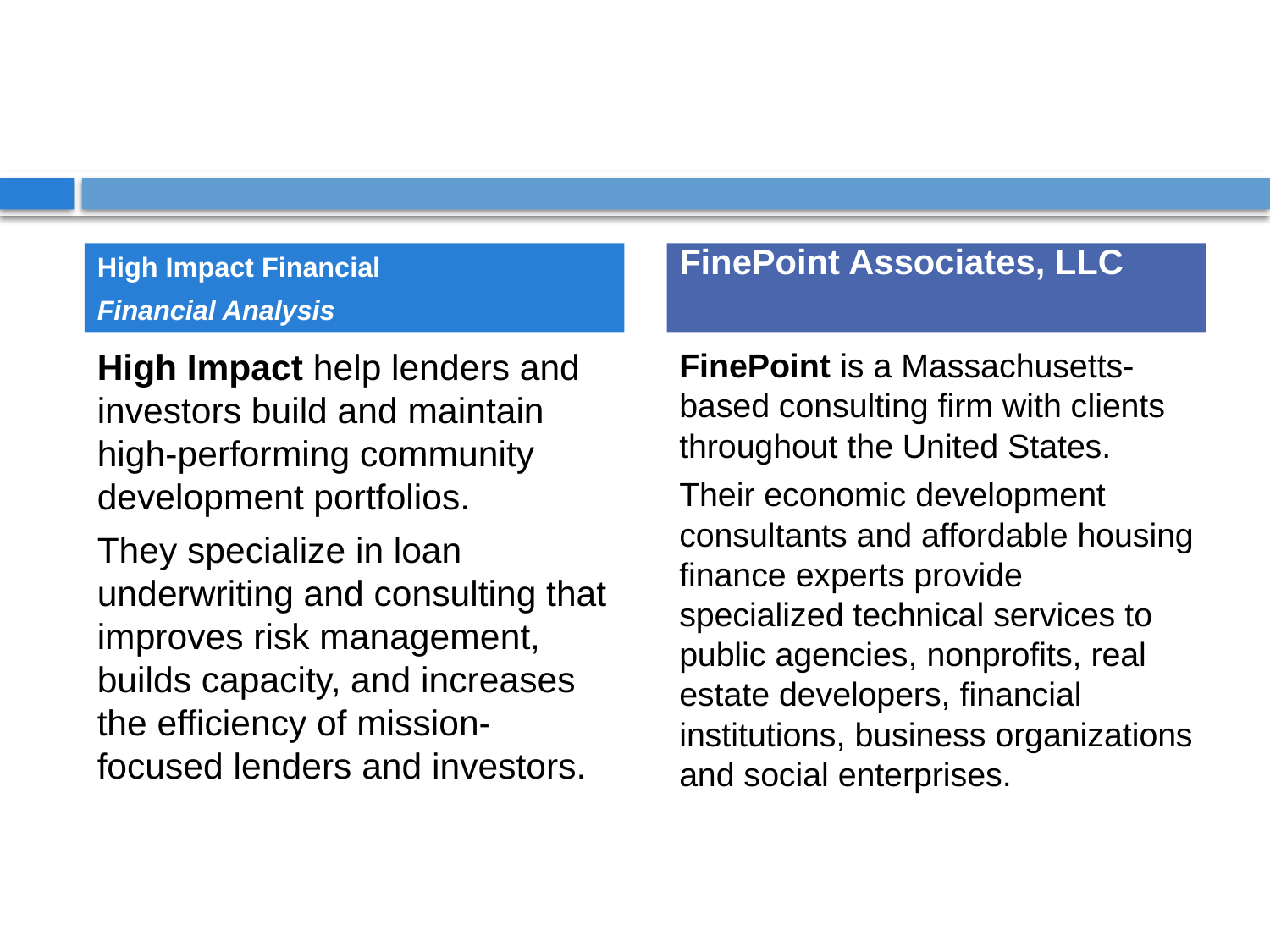

High Impact Financial
Financial Analysis
FinePoint Associates, LLC

High Impact help lenders and investors build and maintain high-performing community development portfolios.
They specialize in loan underwriting and consulting that improves risk management, builds capacity, and increases the efficiency of mission-focused lenders and investors.

FinePoint is a Massachusetts-based consulting firm with clients throughout the United States.
Their economic development consultants and affordable housing finance experts provide specialized technical services to public agencies, nonprofits, real estate developers, financial institutions, business organizations and social enterprises.